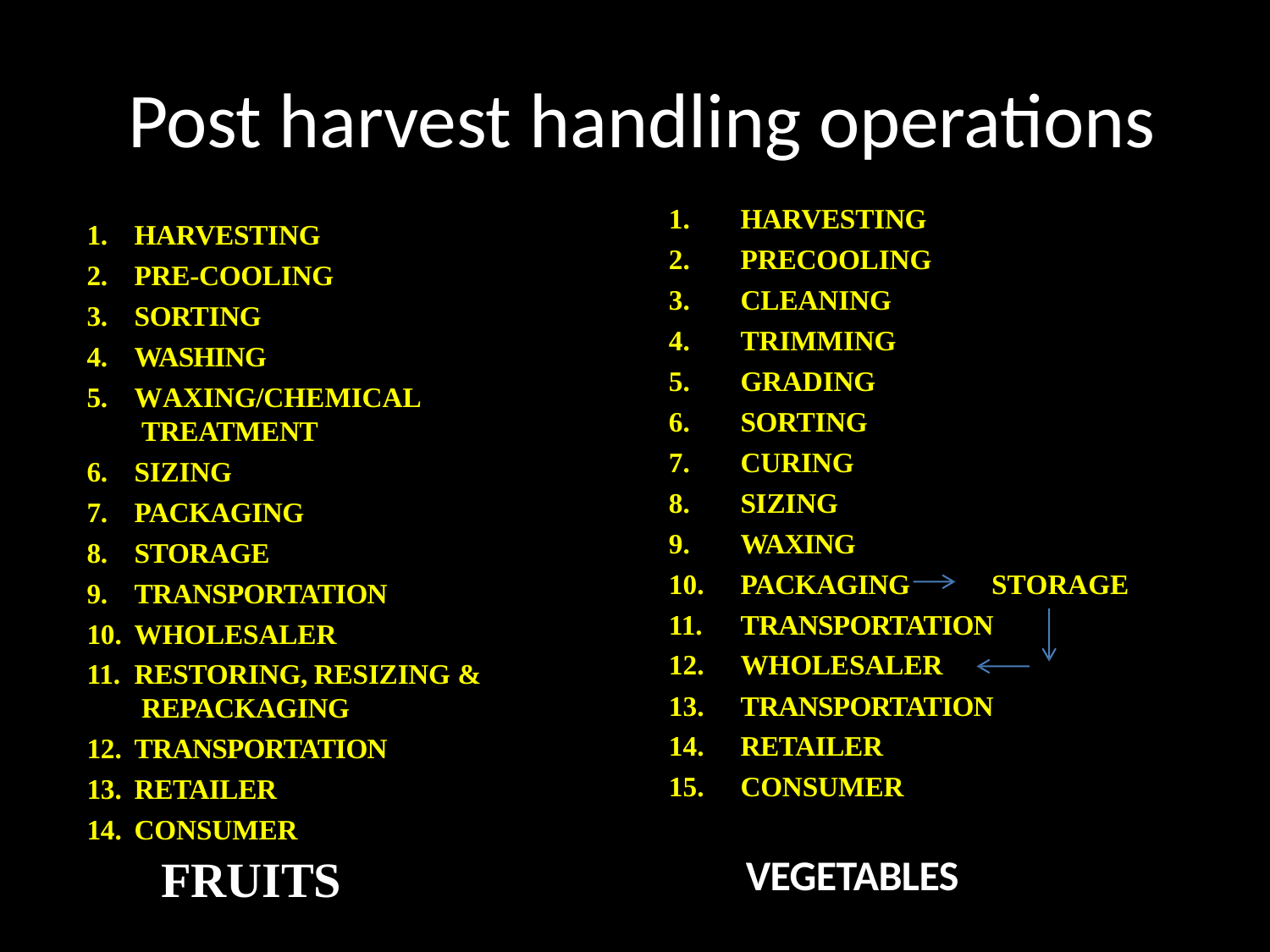

# Post harvest handling operations
HARVESTING
PRECOOLING
CLEANING
TRIMMING
GRADING
SORTING
CURING
SIZING
WAXING
PACKAGING
TRANSPORTATION
WHOLESALER
TRANSPORTATION
RETAILER
CONSUMER
HARVESTING
PRE-COOLING
SORTING
WASHING
WAXING/CHEMICAL  TREATMENT
SIZING
PACKAGING
STORAGE
TRANSPORTATION
WHOLESALER
RESTORING, RESIZING &  REPACKAGING
TRANSPORTATION
RETAILER
CONSUMER
FRUITS
STORAGE

VEGETABLES